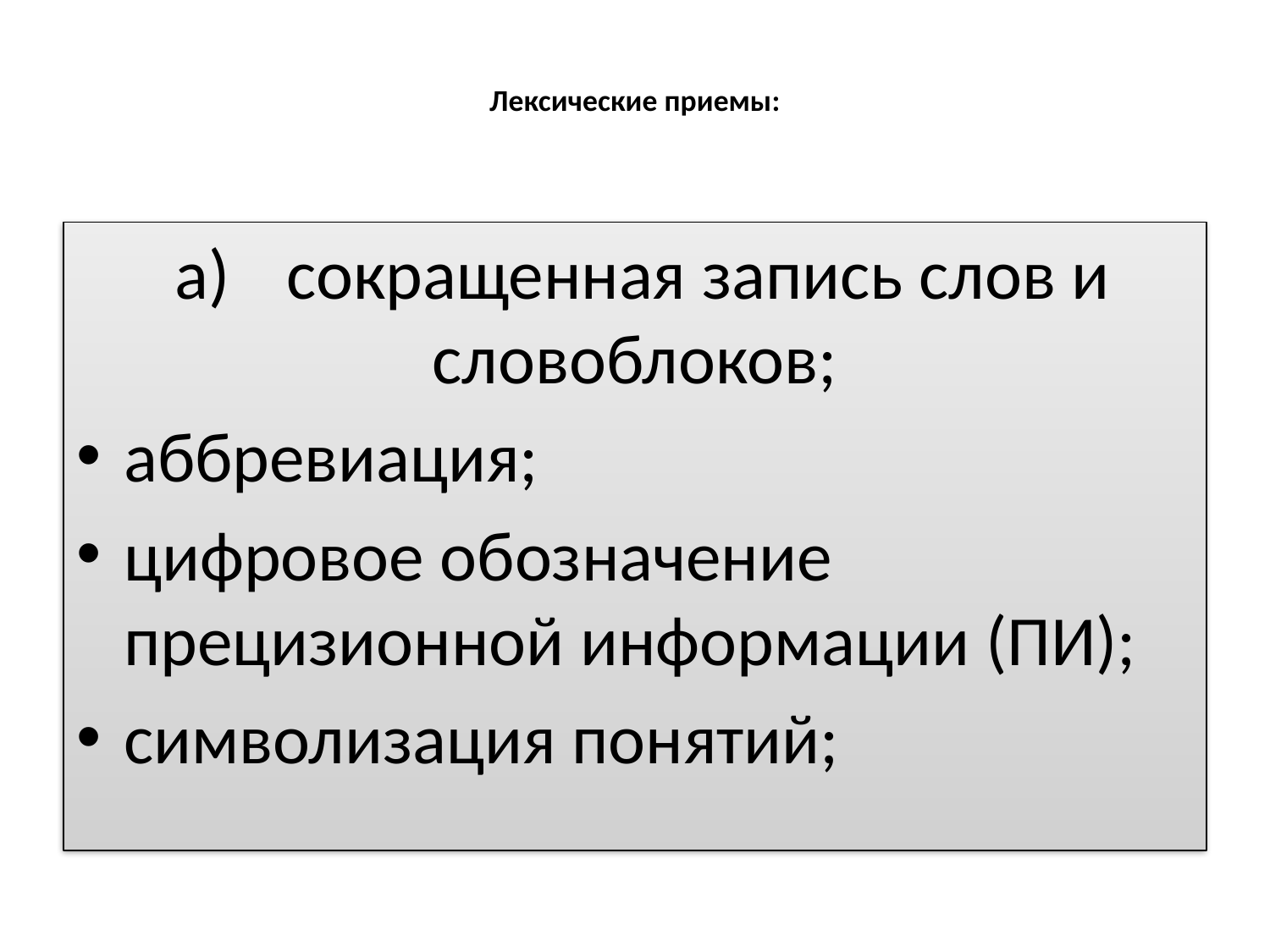

# Лексические приемы:
 а)	сокращенная запись слов и словоблоков;
аббревиация;
цифровое обозначение прецизионной информации (ПИ);
символизация понятий;